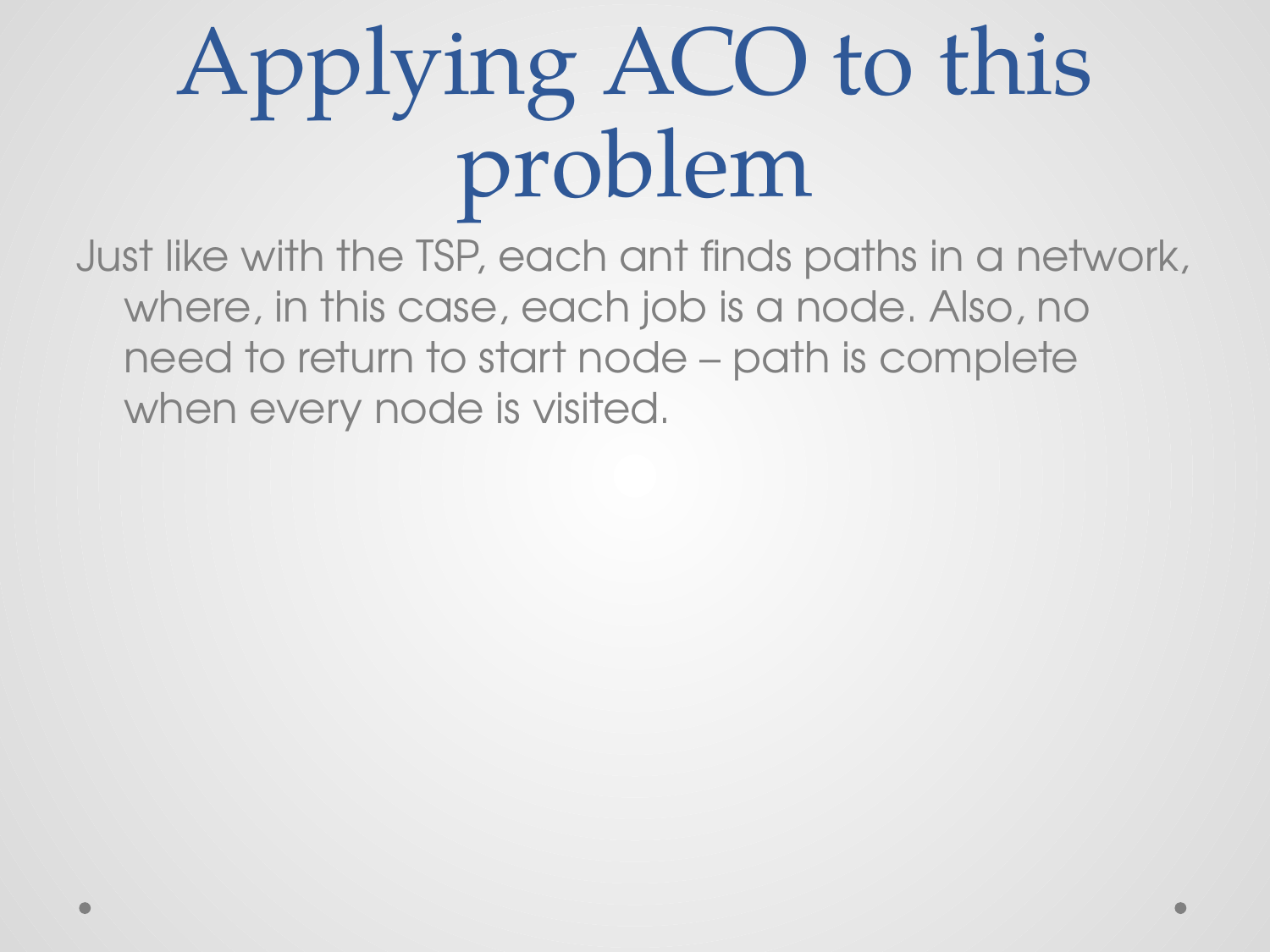

# Applying ACO to this problem
Just like with the TSP, each ant finds paths in a network, where, in this case, each job is a node. Also, no need to return to start node – path is complete when every node is visited.